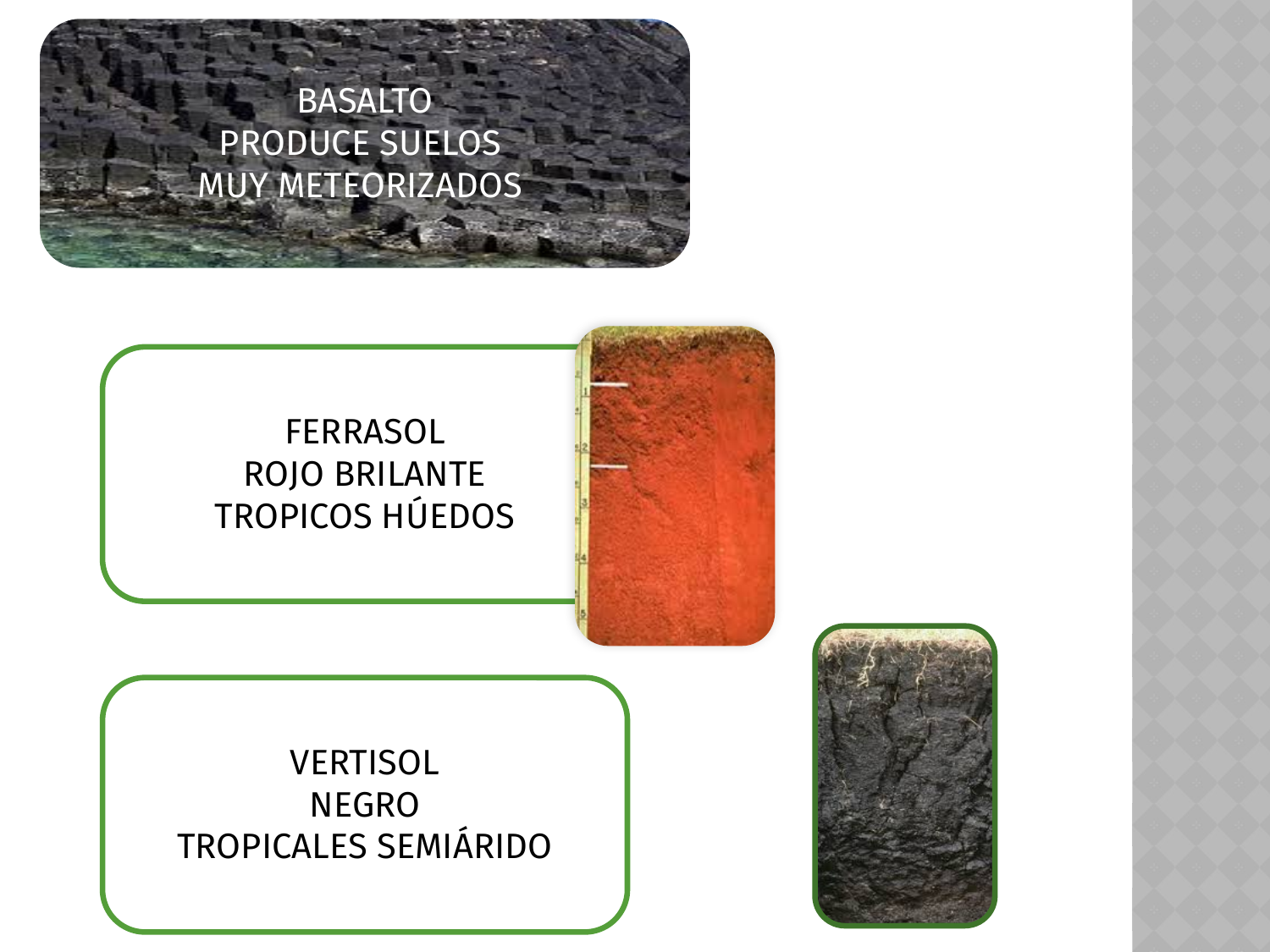

BASALTO
PRODUCE SUELOS
MUY METEORIZADOS
FERRASOL
ROJO BRILANTE
TROPICOS HÚEDOS
VERTISOL
NEGRO
TROPICALES SEMIÁRIDO
#